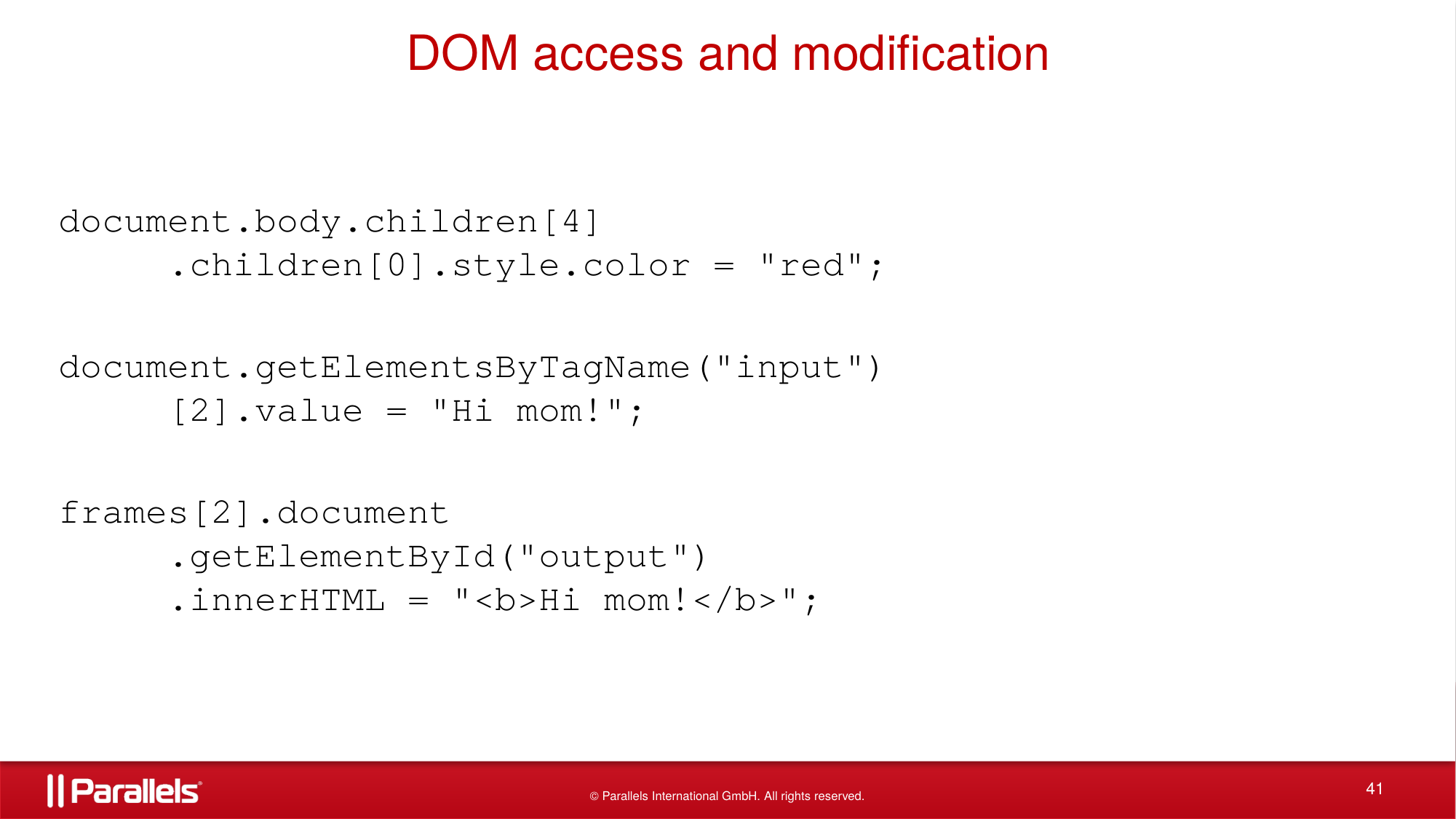

# DOM access and modification

document.body.children[4]
	.children[0].style.color = "red";

document.getElementsByTagName("input")
	[2].value = "Hi mom!";

frames[2].document
	.getElementById("output")
	.innerHTML = "<b>Hi mom!</b>";